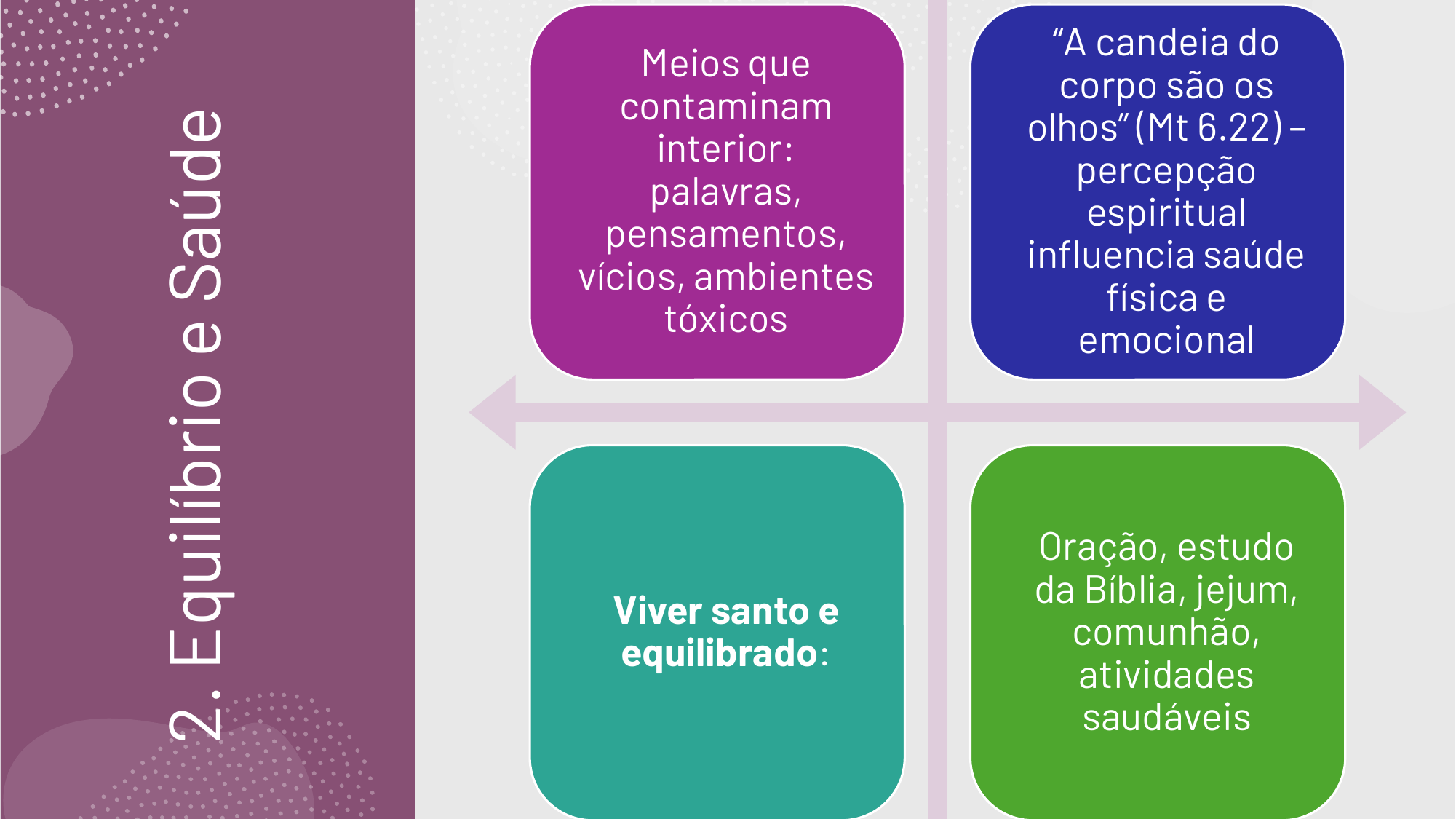

Meios que contaminam interior: palavras, pensamentos, vícios, ambientes tóxicos
“A candeia do corpo são os olhos” (Mt 6.22) – percepção espiritual influencia saúde física e emocional
Viver santo e equilibrado:
Oração, estudo da Bíblia, jejum, comunhão, atividades saudáveis

# 2. Equilíbrio e Saúde
eldonjunior.com.br